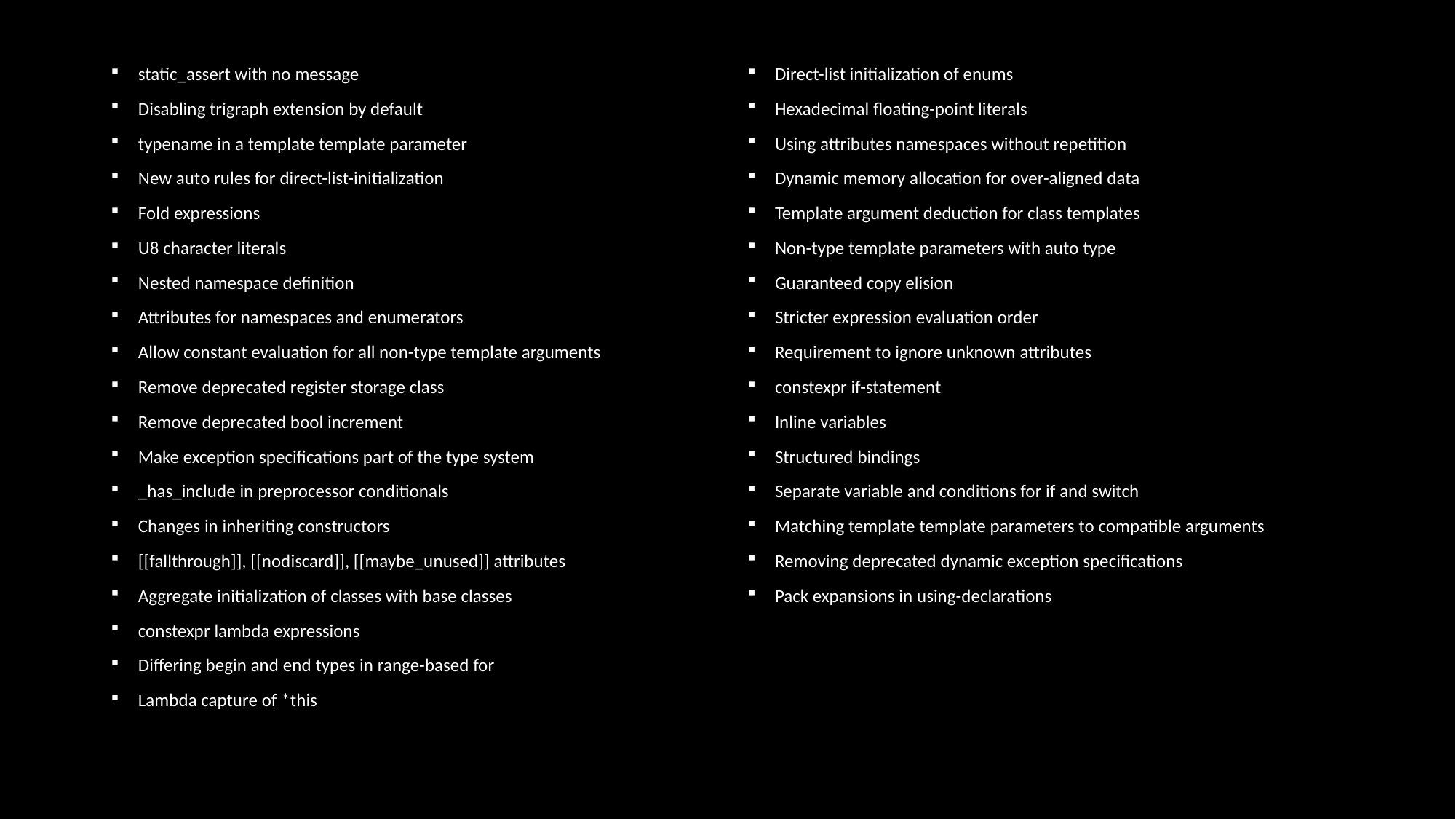

static_assert with no message
Disabling trigraph extension by default
typename in a template template parameter
New auto rules for direct-list-initialization
Fold expressions
U8 character literals
Nested namespace definition
Attributes for namespaces and enumerators
Allow constant evaluation for all non-type template arguments
Remove deprecated register storage class
Remove deprecated bool increment
Make exception specifications part of the type system
_has_include in preprocessor conditionals
Changes in inheriting constructors
[[fallthrough]], [[nodiscard]], [[maybe_unused]] attributes
Aggregate initialization of classes with base classes
constexpr lambda expressions
Differing begin and end types in range-based for
Lambda capture of *this
Direct-list initialization of enums
Hexadecimal floating-point literals
Using attributes namespaces without repetition
Dynamic memory allocation for over-aligned data
Template argument deduction for class templates
Non-type template parameters with auto type
Guaranteed copy elision
Stricter expression evaluation order
Requirement to ignore unknown attributes
constexpr if-statement
Inline variables
Structured bindings
Separate variable and conditions for if and switch
Matching template template parameters to compatible arguments
Removing deprecated dynamic exception specifications
Pack expansions in using-declarations